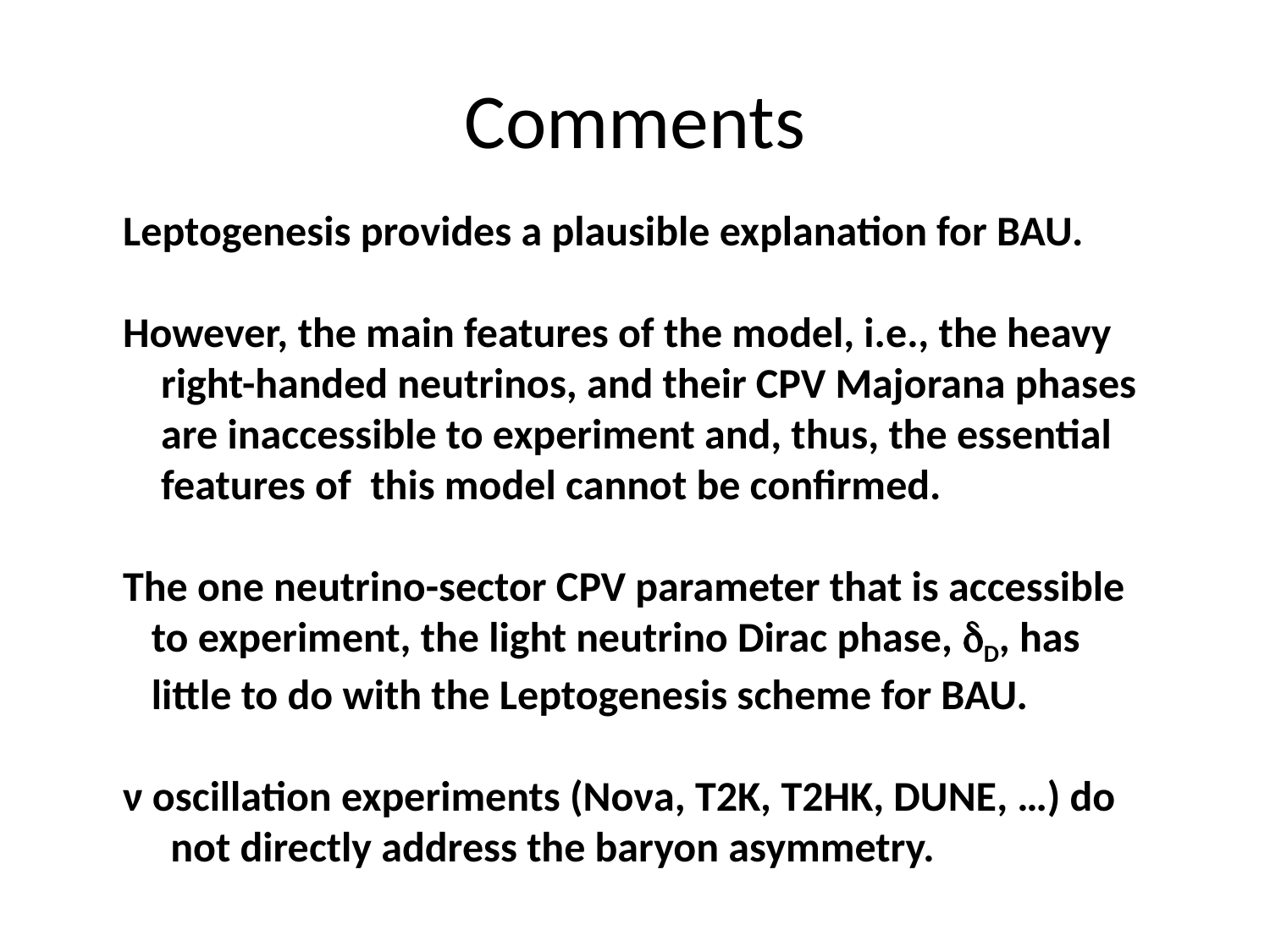

# Comments
Leptogenesis provides a plausible explanation for BAU.

However, the main features of the model, i.e., the heavy
    right-handed neutrinos, and their CPV Majorana phases
    are inaccessible to experiment and, thus, the essential
    features of  this model cannot be confirmed.

The one neutrino-sector CPV parameter that is accessible
   to experiment, the light neutrino Dirac phase, δD, has
   little to do with the Leptogenesis scheme for BAU.

ν oscillation experiments (Noνa, T2K, T2HK, DUNE, …) do
     not directly address the baryon asymmetry.